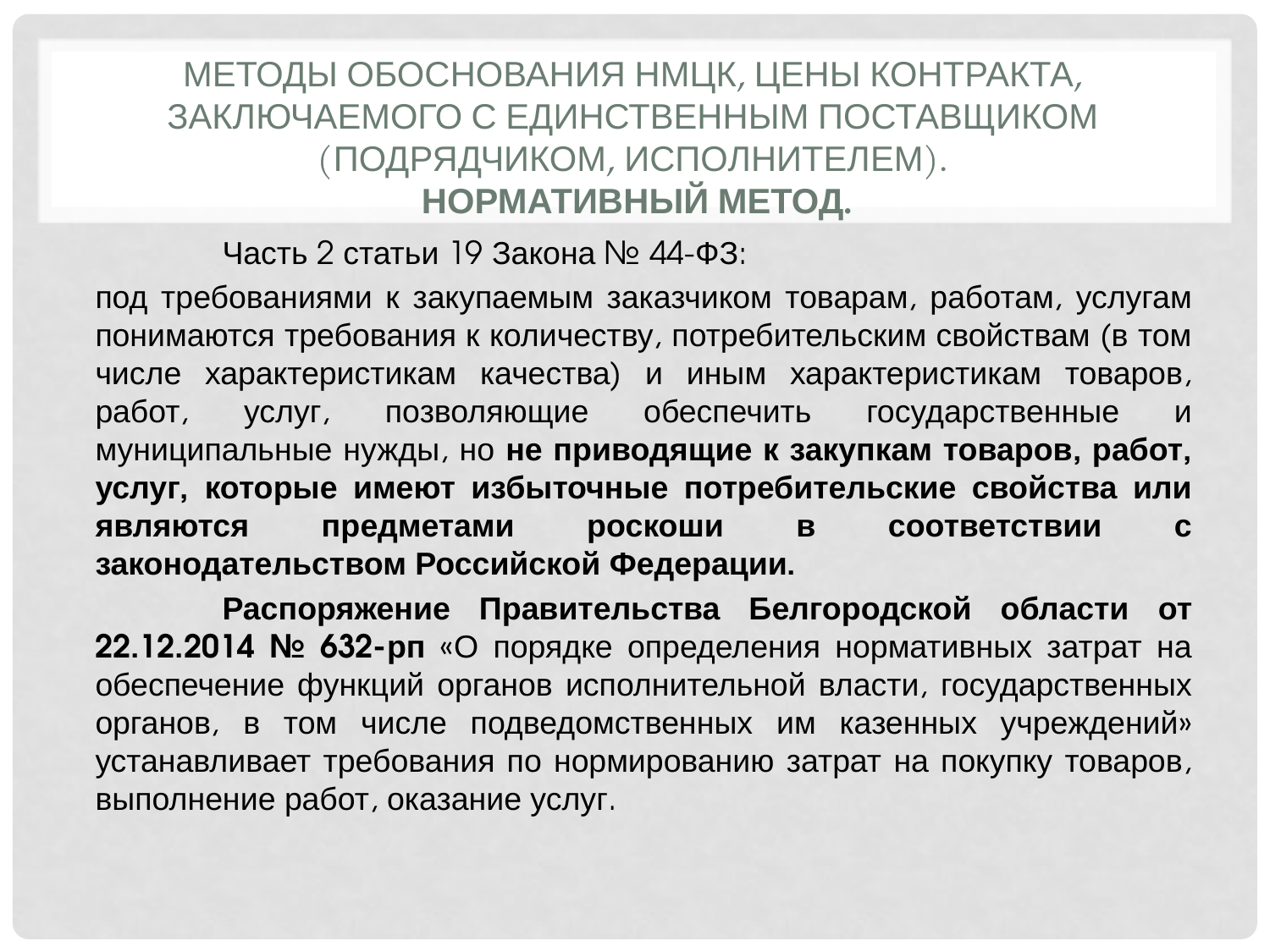

# методы обоснования НМЦК, цены контракта, заключаемого с единственным поставщиком (подрядчиком, исполнителем). Нормативный метод.
	Часть 2 статьи 19 Закона № 44-ФЗ:
под требованиями к закупаемым заказчиком товарам, работам, услугам понимаются требования к количеству, потребительским свойствам (в том числе характеристикам качества) и иным характеристикам товаров, работ, услуг, позволяющие обеспечить государственные и муниципальные нужды, но не приводящие к закупкам товаров, работ, услуг, которые имеют избыточные потребительские свойства или являются предметами роскоши в соответствии с законодательством Российской Федерации.
	Распоряжение Правительства Белгородской области от 22.12.2014 № 632-рп «О порядке определения нормативных затрат на обеспечение функций органов исполнительной власти, государственных органов, в том числе подведомственных им казенных учреждений» устанавливает требования по нормированию затрат на покупку товаров, выполнение работ, оказание услуг.